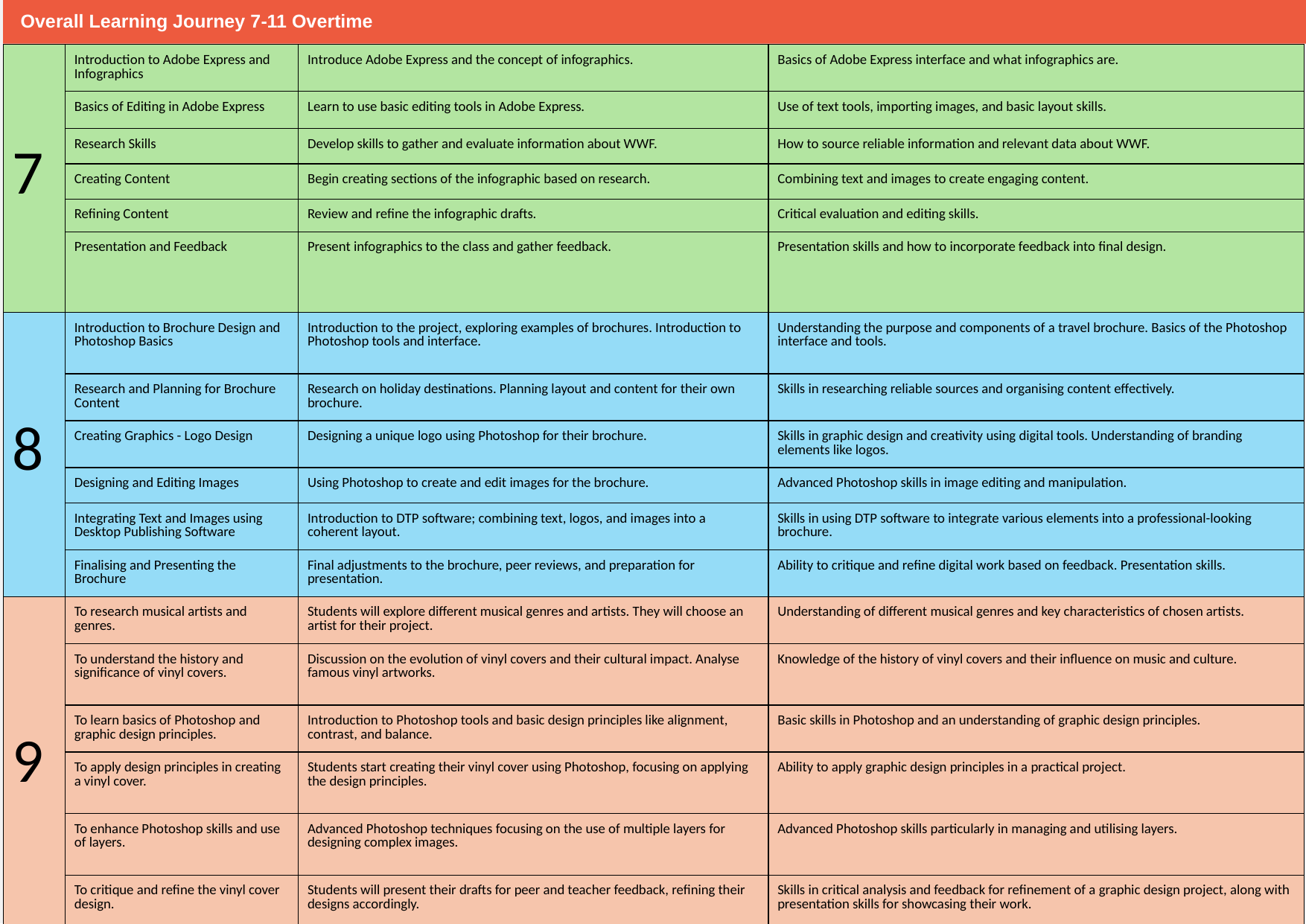

Overall Learning Journey 7-11 Overtime
| 7 | Introduction to Adobe Express and Infographics | Introduce Adobe Express and the concept of infographics. | Basics of Adobe Express interface and what infographics are. |
| --- | --- | --- | --- |
|  | Basics of Editing in Adobe Express | Learn to use basic editing tools in Adobe Express. | Use of text tools, importing images, and basic layout skills. |
|  | Research Skills | Develop skills to gather and evaluate information about WWF. | How to source reliable information and relevant data about WWF. |
|  | Creating Content | Begin creating sections of the infographic based on research. | Combining text and images to create engaging content. |
|  | Refining Content | Review and refine the infographic drafts. | Critical evaluation and editing skills. |
|  | Presentation and Feedback | Present infographics to the class and gather feedback. | Presentation skills and how to incorporate feedback into final design. |
| 8 | Introduction to Brochure Design and Photoshop Basics | Introduction to the project, exploring examples of brochures. Introduction to Photoshop tools and interface. | Understanding the purpose and components of a travel brochure. Basics of the Photoshop interface and tools. |
|  | Research and Planning for Brochure Content | Research on holiday destinations. Planning layout and content for their own brochure. | Skills in researching reliable sources and organising content effectively. |
|  | Creating Graphics - Logo Design | Designing a unique logo using Photoshop for their brochure. | Skills in graphic design and creativity using digital tools. Understanding of branding elements like logos. |
|  | Designing and Editing Images | Using Photoshop to create and edit images for the brochure. | Advanced Photoshop skills in image editing and manipulation. |
|  | Integrating Text and Images using Desktop Publishing Software | Introduction to DTP software; combining text, logos, and images into a coherent layout. | Skills in using DTP software to integrate various elements into a professional-looking brochure. |
|  | Finalising and Presenting the Brochure | Final adjustments to the brochure, peer reviews, and preparation for presentation. | Ability to critique and refine digital work based on feedback. Presentation skills. |
| 9 | To research musical artists and genres. | Students will explore different musical genres and artists. They will choose an artist for their project. | Understanding of different musical genres and key characteristics of chosen artists. |
|  | To understand the history and significance of vinyl covers. | Discussion on the evolution of vinyl covers and their cultural impact. Analyse famous vinyl artworks. | Knowledge of the history of vinyl covers and their influence on music and culture. |
|  | To learn basics of Photoshop and graphic design principles. | Introduction to Photoshop tools and basic design principles like alignment, contrast, and balance. | Basic skills in Photoshop and an understanding of graphic design principles. |
|  | To apply design principles in creating a vinyl cover. | Students start creating their vinyl cover using Photoshop, focusing on applying the design principles. | Ability to apply graphic design principles in a practical project. |
|  | To enhance Photoshop skills and use of layers. | Advanced Photoshop techniques focusing on the use of multiple layers for designing complex images. | Advanced Photoshop skills particularly in managing and utilising layers. |
|  | To critique and refine the vinyl cover design. | Students will present their drafts for peer and teacher feedback, refining their designs accordingly. | Skills in critical analysis and feedback for refinement of a graphic design project, along with presentation skills for showcasing their work. |